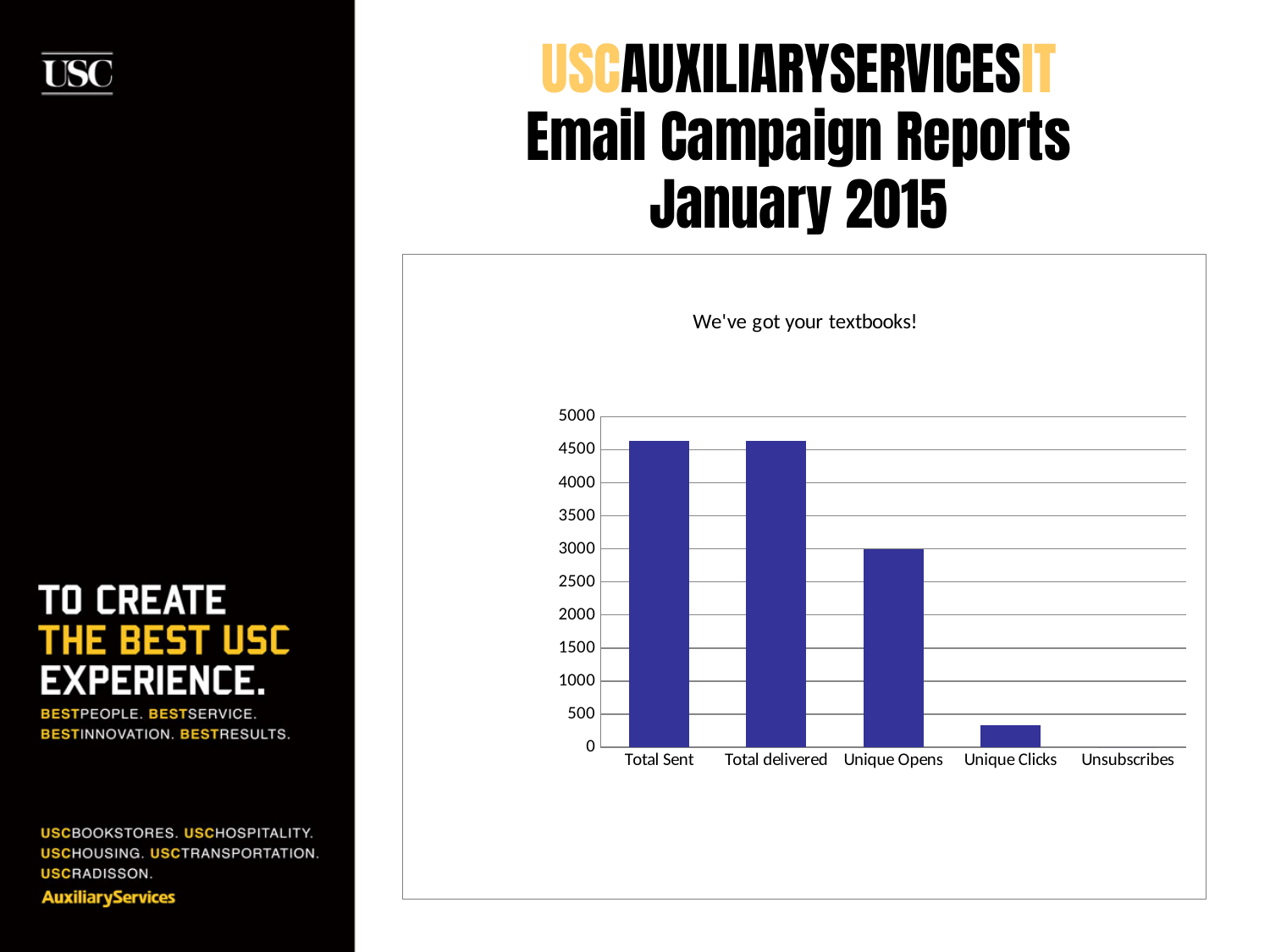

# USCAUXILIARYSERVICESIT Email Campaign Reports January 2015

### Chart: We've got your textbooks!

| Category | BKS List |
|---|---|
| Total Sent | 4638.0 |
| Total delivered | 4637.0 |
| Unique Opens | 2989.0 |
| Unique Clicks | 332.0 |
| Unsubscribes | 0.0 |